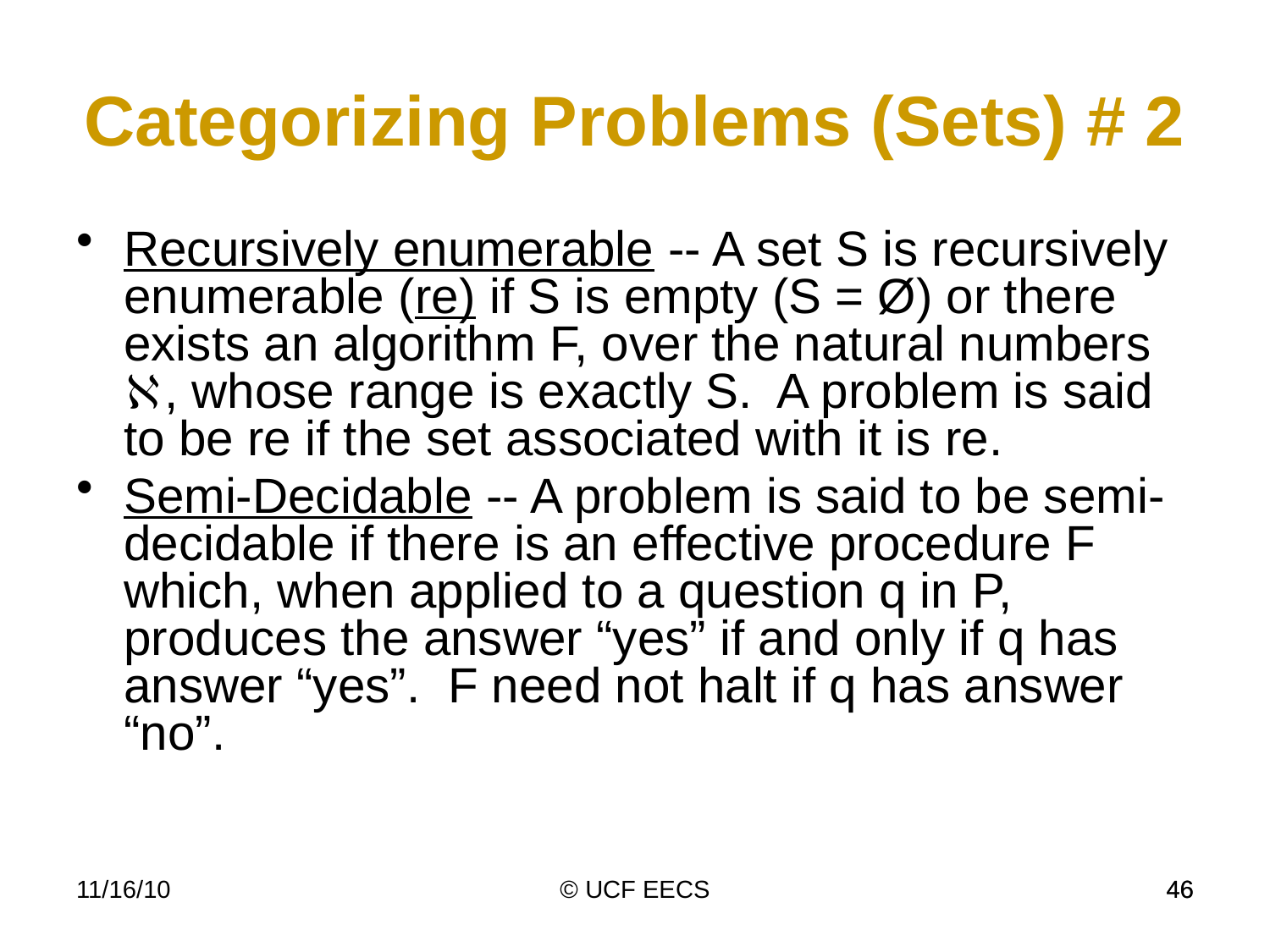

Categorizing Problems (Sets) # 2
Recursively enumerable -- A set S is recursively enumerable (re) if S is empty (S = Ø) or there exists an algorithm F, over the natural numbers ℵ, whose range is exactly S.  A problem is said to be re if the set associated with it is re.
Semi-Decidable -- A problem is said to be semi-decidable if there is an effective procedure F which, when applied to a question q in P, produces the answer “yes” if and only if q has answer “yes”.  F need not halt if q has answer “no”.
11/16/10
© UCF EECS
46
46